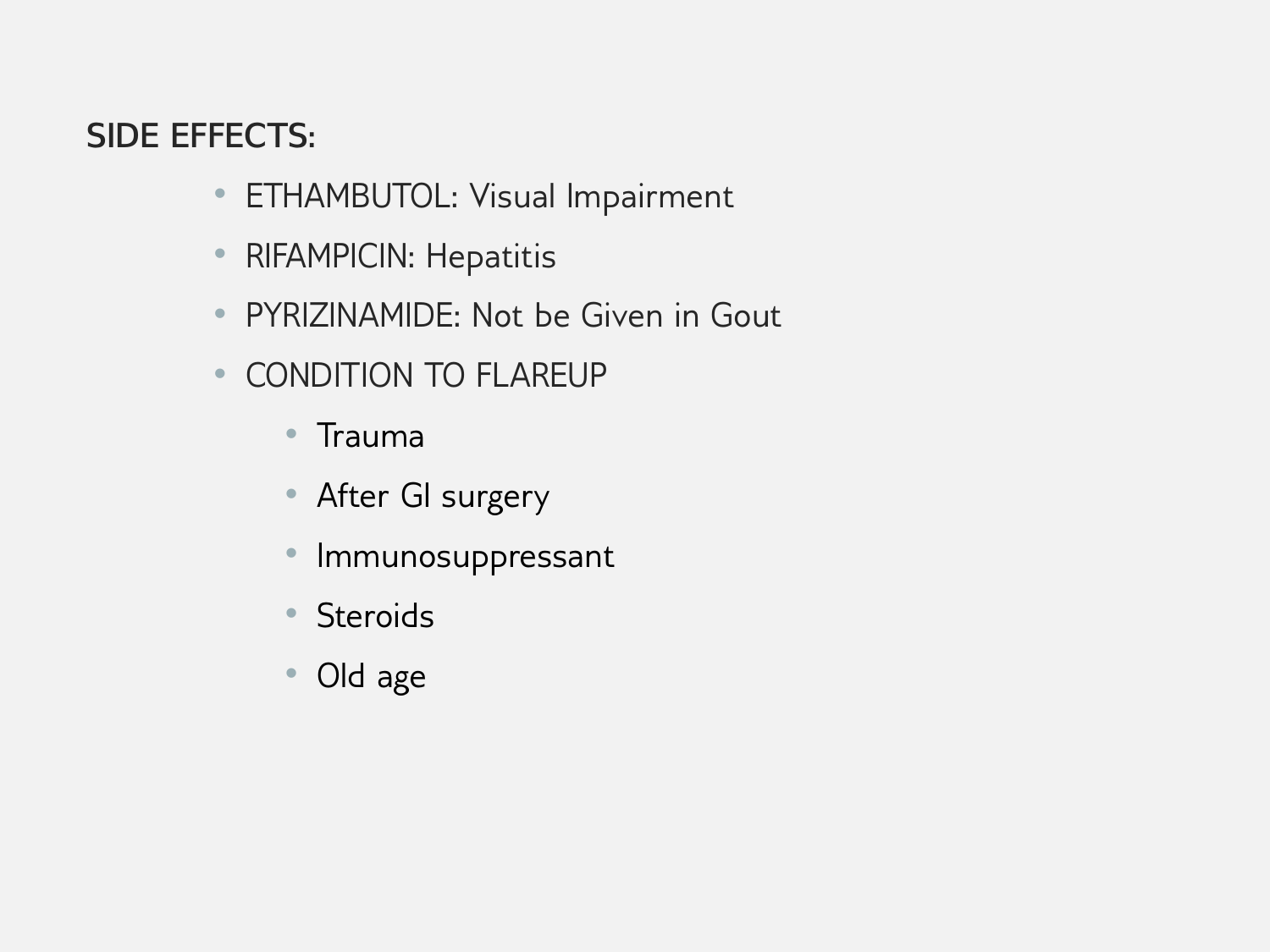

SIDE EFFECTS:
ETHAMBUTOL: Visual Impairment
RIFAMPICIN: Hepatitis
PYRIZINAMIDE: Not be Given in Gout
CONDITION TO FLAREUP
Trauma
After GI surgery
Immunosuppressant
Steroids
Old age